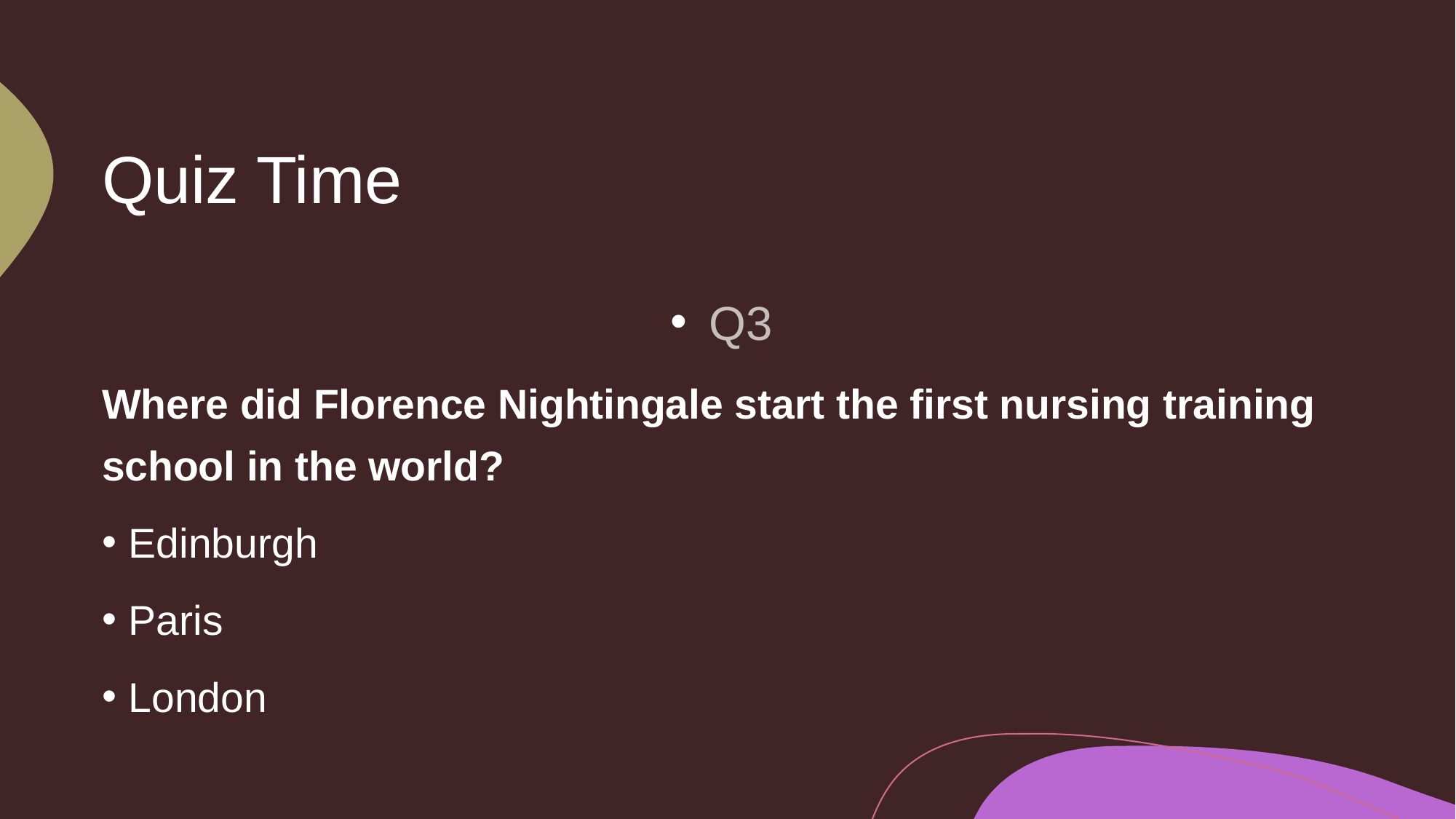

# Quiz Time
Q3
Where did Florence Nightingale start the first nursing training school in the world?
Edinburgh
Paris
London